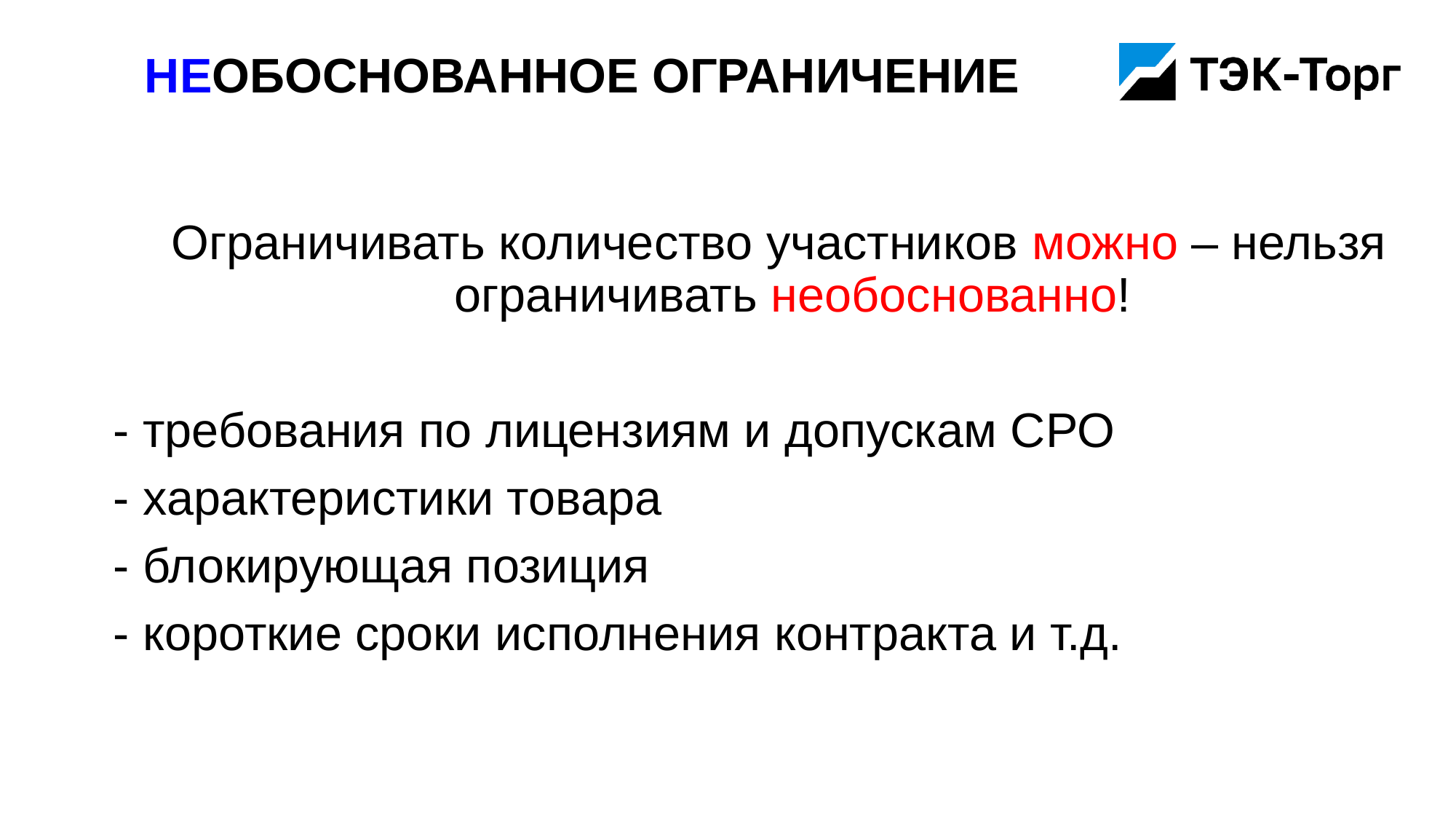

# НеОбоснованное ограничение
Ограничивать количество участников можно – нельзя ограничивать необоснованно!

- требования по лицензиям и допускам СРО
- характеристики товара
- блокирующая позиция
- короткие сроки исполнения контракта и т.д.